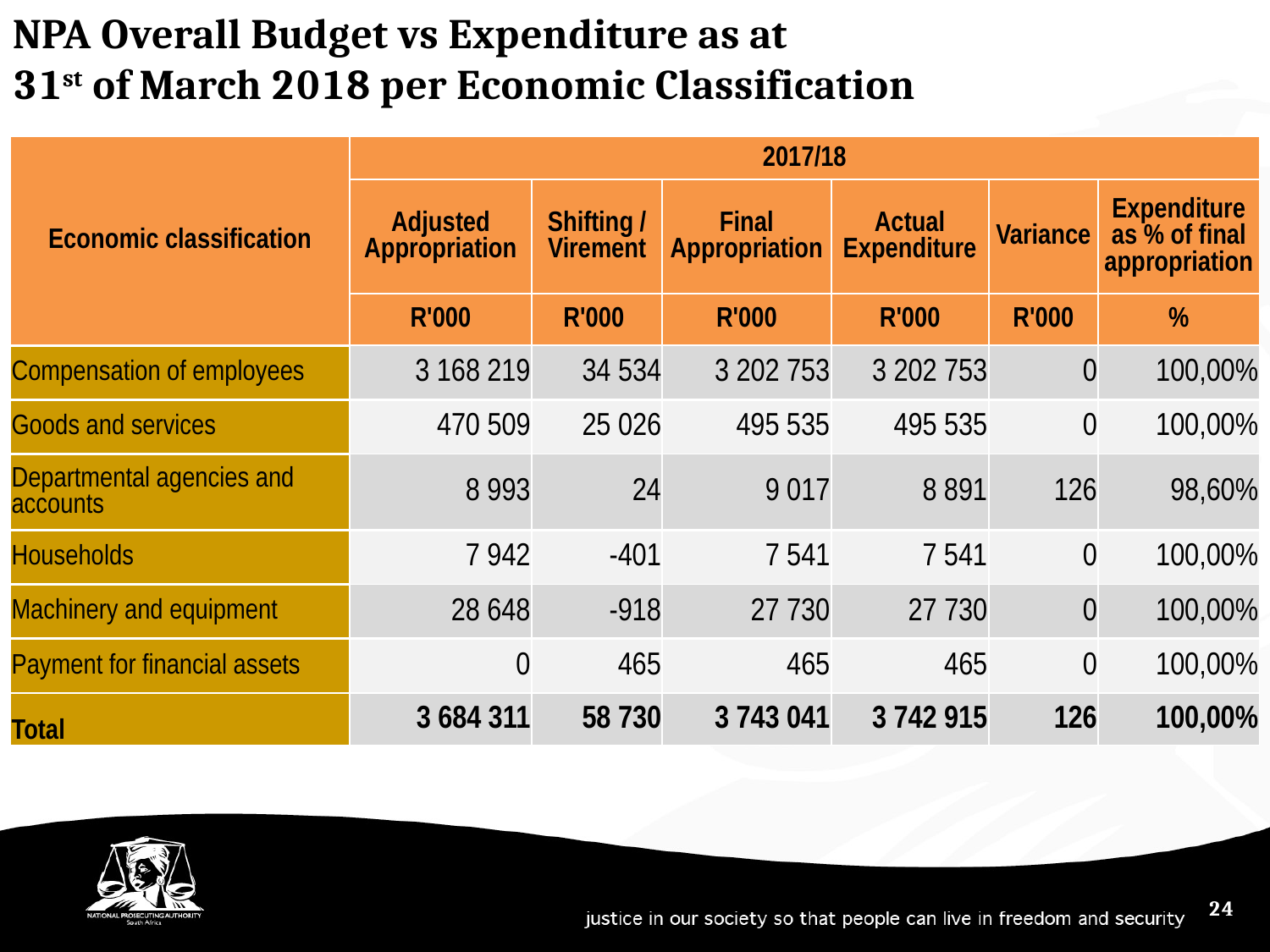

NPA Overall Budget vs Expenditure as at
31st of March 2018 per Economic Classification
| Economic classification | 2017/18 |  |  |  |  |  |
| --- | --- | --- | --- | --- | --- | --- |
|  | Adjusted Appropriation | Shifting / Virement | Final Appropriation | Actual Expenditure | Variance | Expenditure as % of final appropriation |
|  | R'000 | R'000 | R'000 | R'000 | R'000 | % |
| Compensation of employees | 3 168 219 | 34 534 | 3 202 753 | 3 202 753 | 0 | 100,00% |
| Goods and services | 470 509 | 25 026 | 495 535 | 495 535 | 0 | 100,00% |
| Departmental agencies and accounts | 8 993 | 24 | 9 017 | 8 891 | 126 | 98,60% |
| Households | 7 942 | -401 | 7 541 | 7 541 | 0 | 100,00% |
| Machinery and equipment | 28 648 | -918 | 27 730 | 27 730 | 0 | 100,00% |
| Payment for financial assets | 0 | 465 | 465 | 465 | 0 | 100,00% |
| Total | 3 684 311 | 58 730 | 3 743 041 | 3 742 915 | 126 | 100,00% |
24